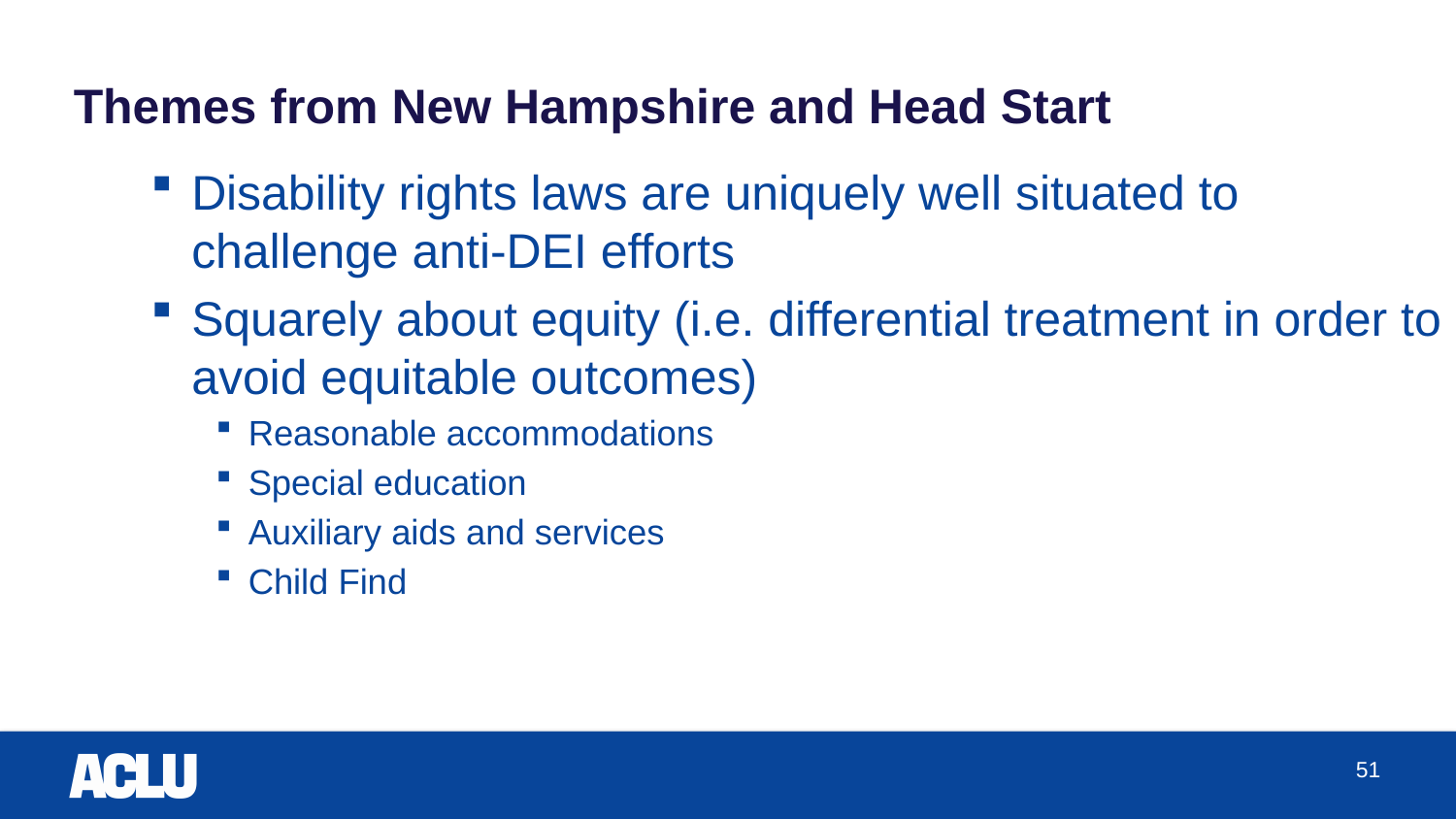

# Themes from New Hampshire and Head Start
Disability rights laws are uniquely well situated to challenge anti-DEI efforts
Squarely about equity (i.e. differential treatment in order to avoid equitable outcomes)
Reasonable accommodations
Special education
Auxiliary aids and services
Child Find